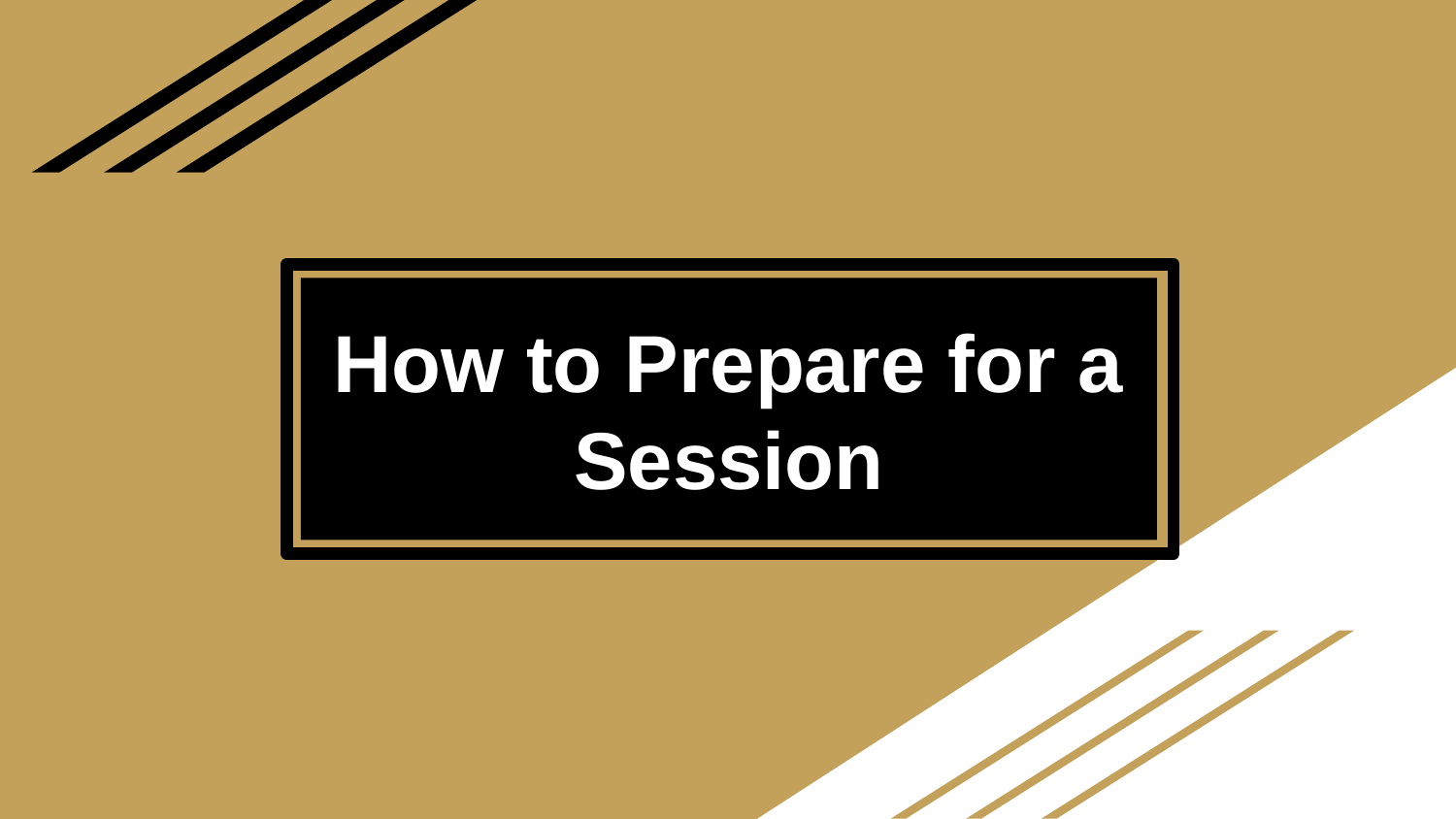

# How to Prepare for a Session